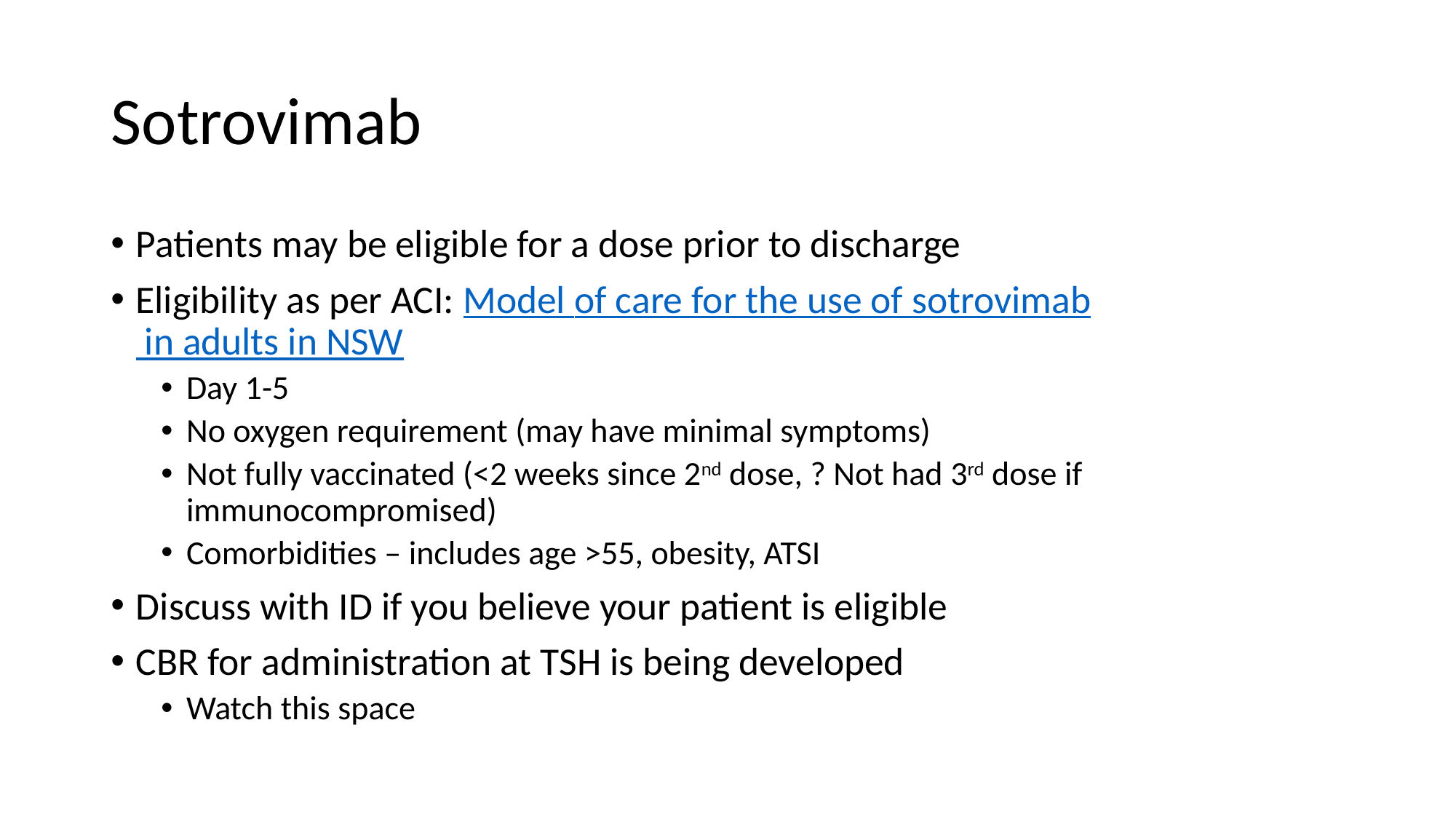

# Sotrovimab
Patients may be eligible for a dose prior to discharge
Eligibility as per ACI: Model of care for the use of sotrovimab in adults in NSW
Day 1-5
No oxygen requirement (may have minimal symptoms)
Not fully vaccinated (<2 weeks since 2nd dose, ? Not had 3rd dose if immunocompromised)
Comorbidities – includes age >55, obesity, ATSI
Discuss with ID if you believe your patient is eligible
CBR for administration at TSH is being developed
Watch this space